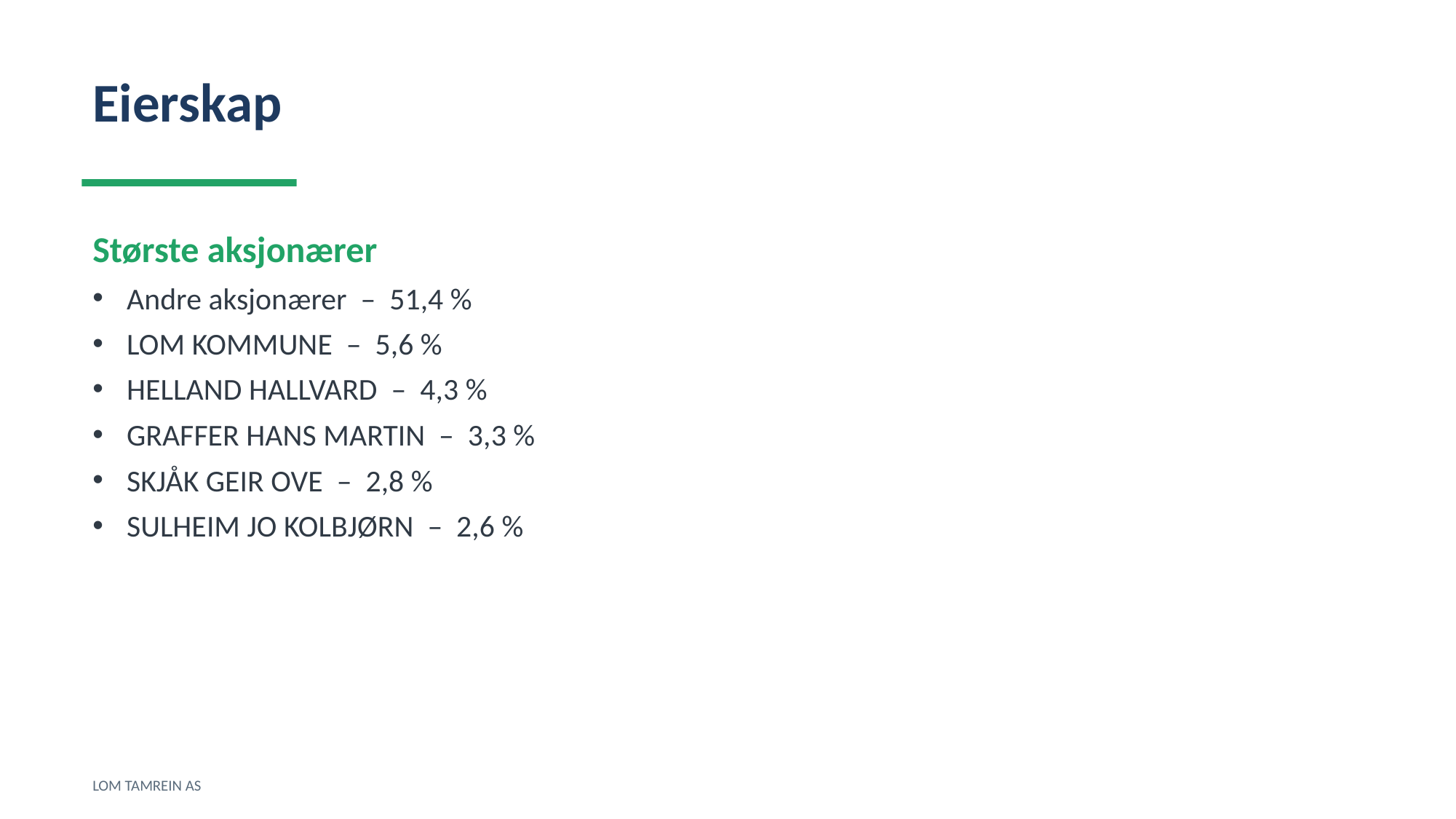

Eierskap

Største aksjonærer
Andre aksjonærer  –  51,4 %
LOM KOMMUNE  –  5,6 %
HELLAND HALLVARD  –  4,3 %
GRAFFER HANS MARTIN  –  3,3 %
SKJÅK GEIR OVE  –  2,8 %
SULHEIM JO KOLBJØRN  –  2,6 %
LOM TAMREIN AS